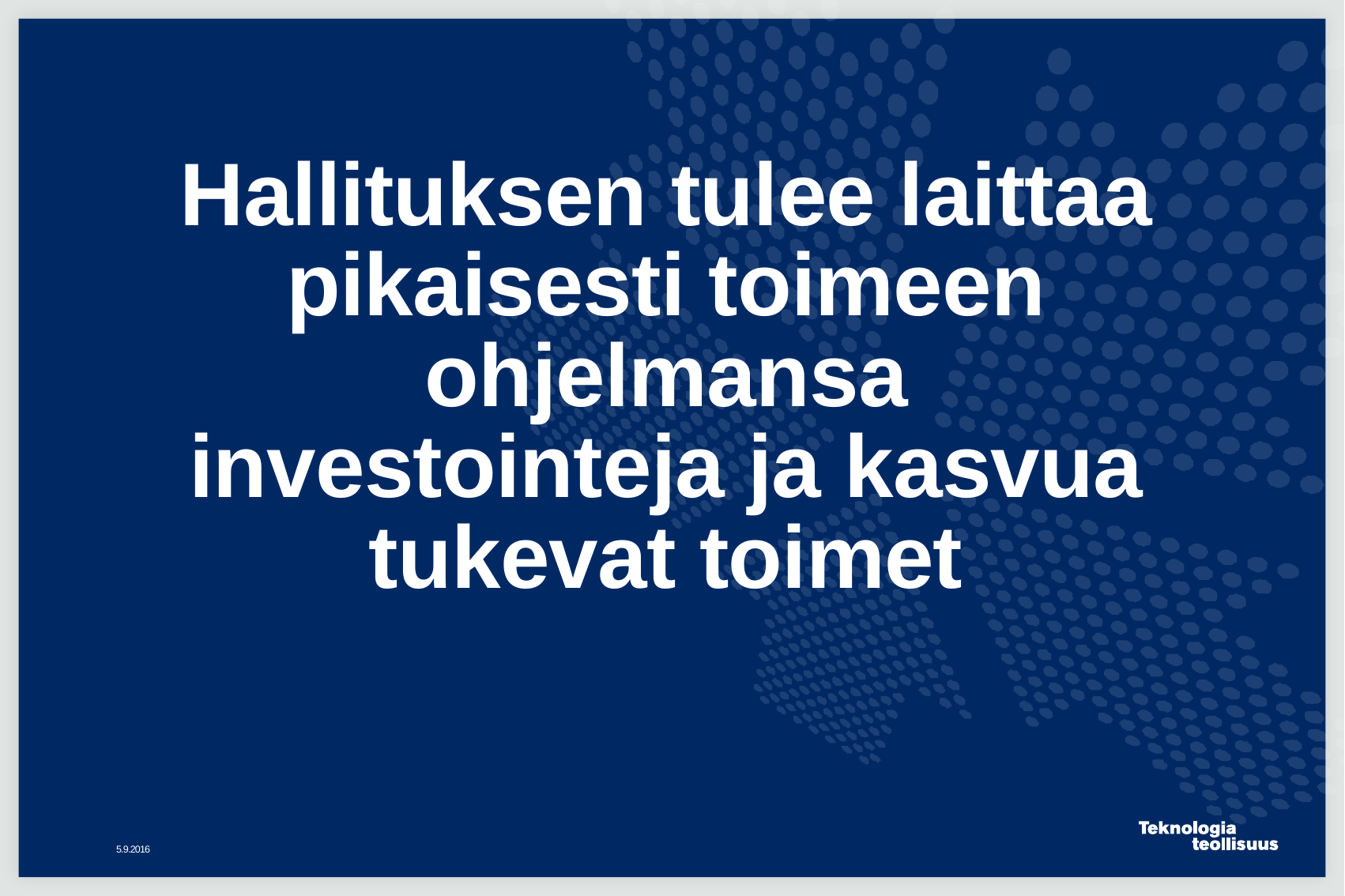

# Hallituksen tulee laittaa pikaisesti toimeen ohjelmansa investointeja ja kasvua tukevat toimet
5.9.2016